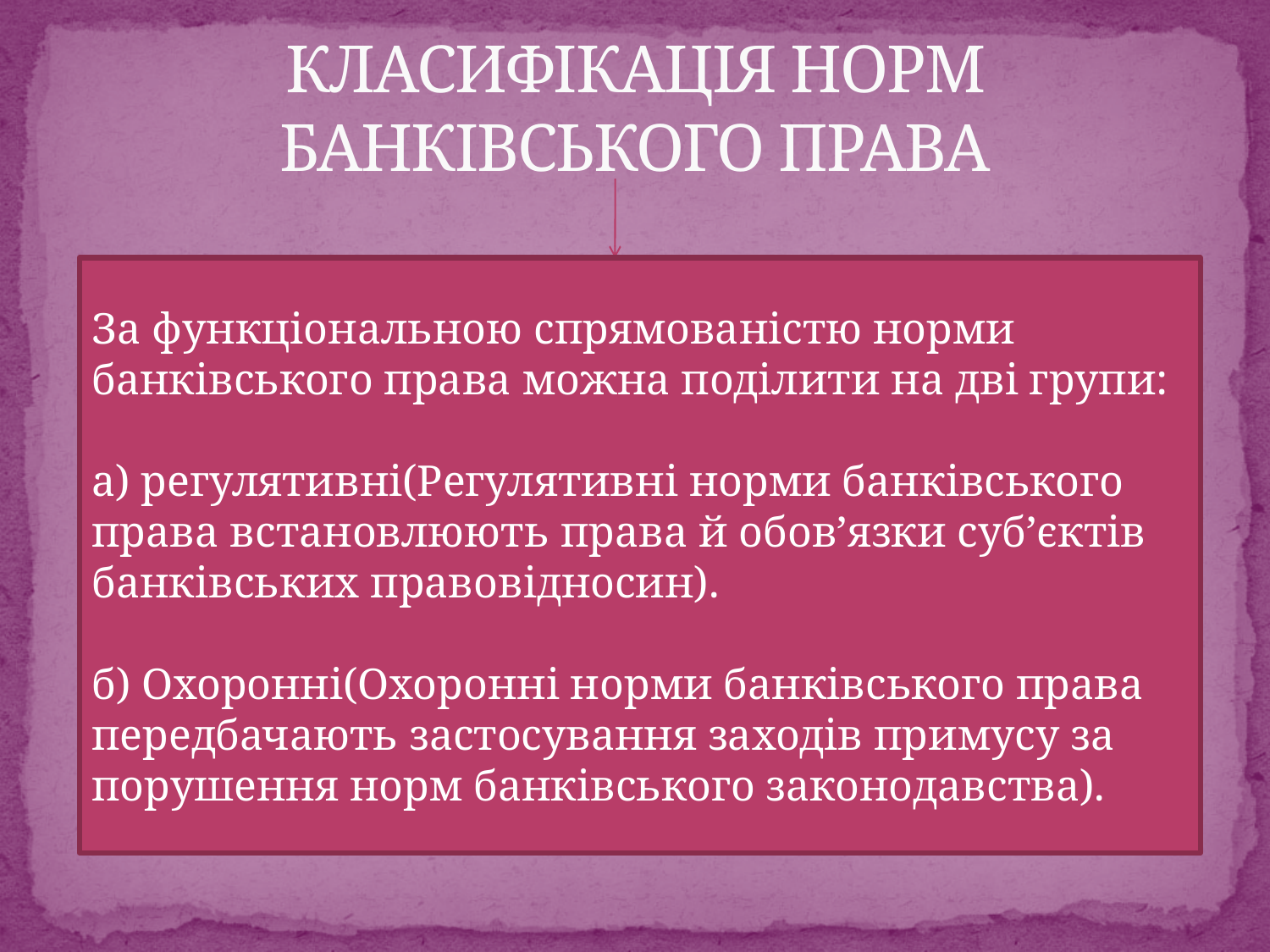

# КЛАСИФІКАЦІЯ НОРМ БАНКІВСЬКОГО ПРАВА
За функціональною спрямованістю норми банківського права можна поділити на дві групи:

а) регулятивні(Регулятивні норми банківського права встановлюють права й обов’язки суб’єктів банківських правовідносин).

б) Охоронні(Охоронні норми банківського права передбачають застосування заходів примусу за порушення норм банківського законодавства).